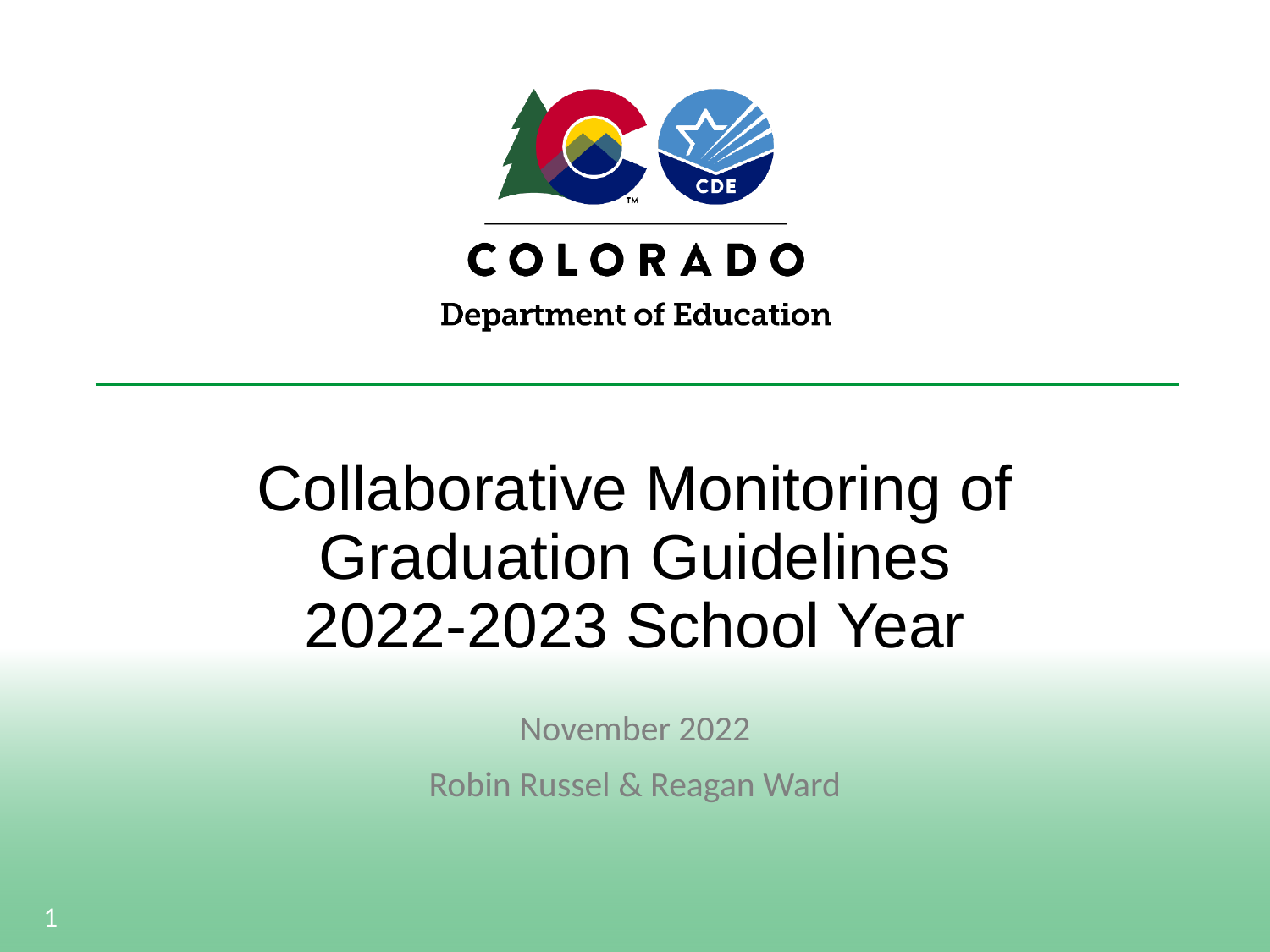

# Collaborative Monitoring of Graduation Guidelines 2022-2023 School Year
November 2022
Robin Russel & Reagan Ward
1